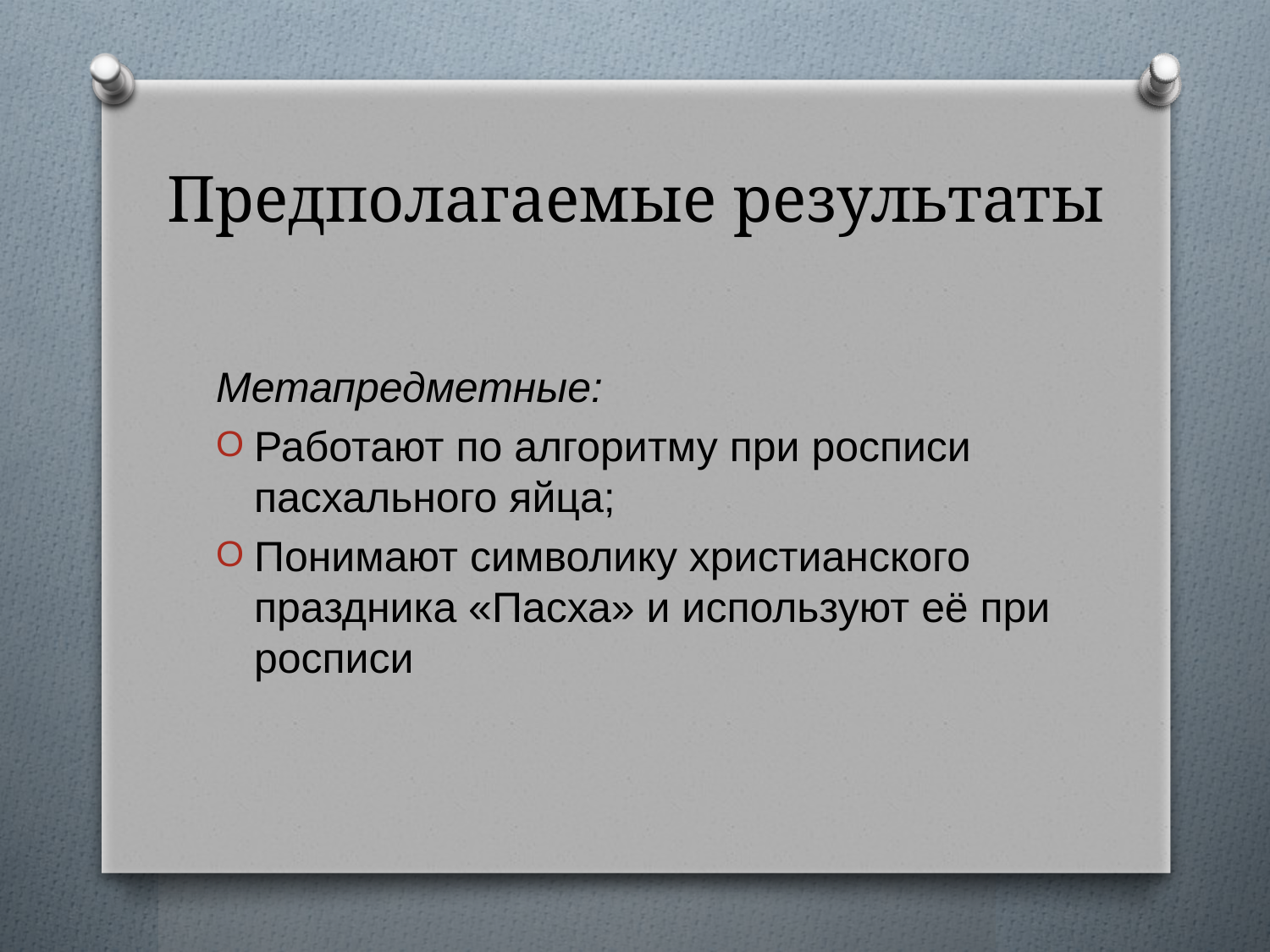

# Предполагаемые результаты

Метапредметные:
Работают по алгоритму при росписи пасхального яйца;
Понимают символику христианского праздника «Пасха» и используют её при росписи